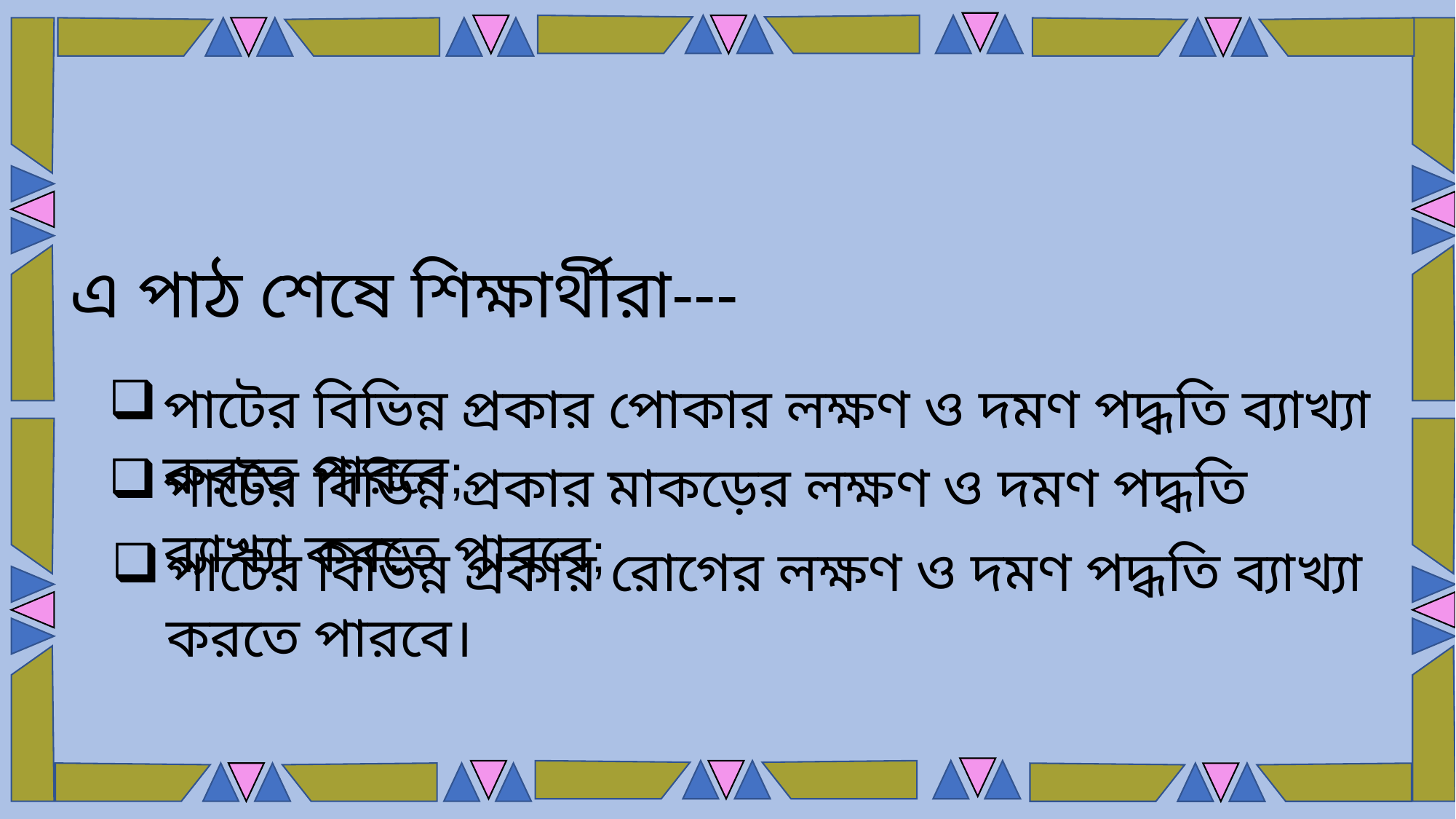

এ পাঠ শেষে শিক্ষার্থীরা---
পাটের বিভিন্ন প্রকার পোকার লক্ষণ ও দমণ পদ্ধতি ব্যাখ্যা করতে পারবে;
পাটের বিভিন্ন প্রকার মাকড়ের লক্ষণ ও দমণ পদ্ধতি ব্যাখ্যা করতে পারবে;
পাটের বিভিন্ন প্রকার রোগের লক্ষণ ও দমণ পদ্ধতি ব্যাখ্যা করতে পারবে।